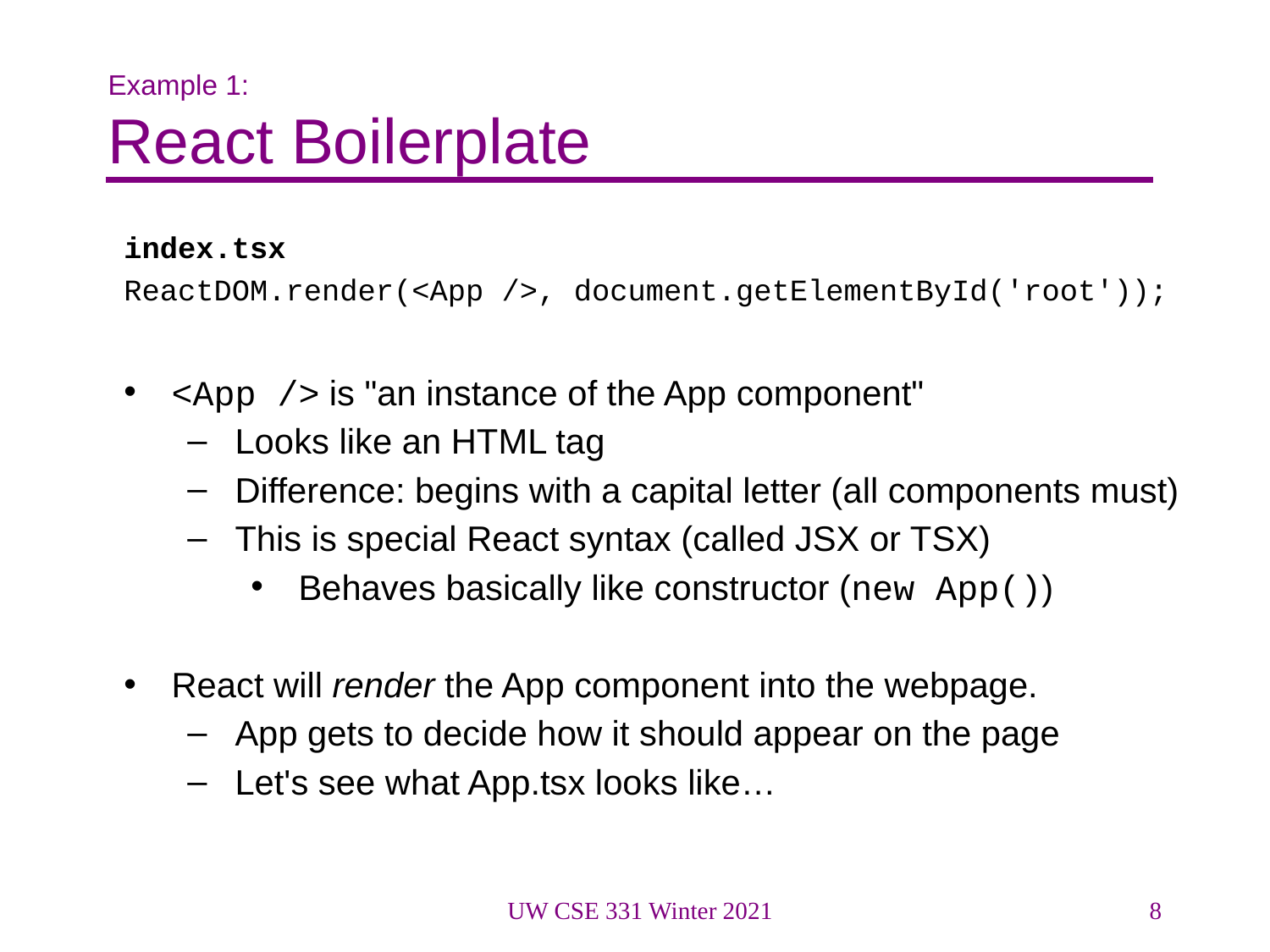

# Example 1:
React Boilerplate
index.tsx
ReactDOM.render(<App />, document.getElementById('root'));

<App /> is "an instance of the App component"
Looks like an HTML tag
Difference: begins with a capital letter (all components must)
This is special React syntax (called JSX or TSX)
Behaves basically like constructor (new App())

React will render the App component into the webpage.
App gets to decide how it should appear on the page
Let's see what App.tsx looks like…
UW CSE 331 Winter 2021
8